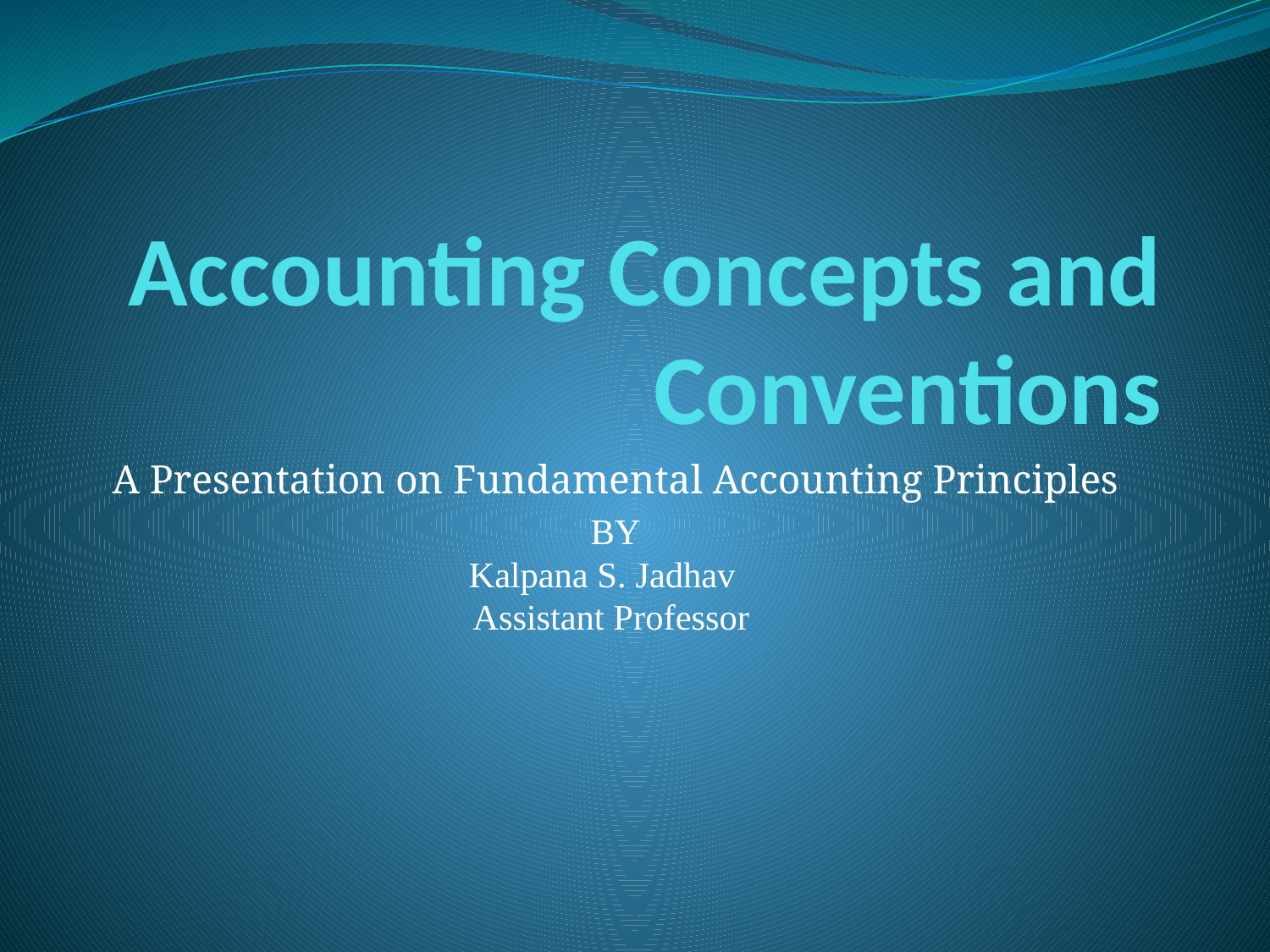

# Accounting Concepts and Conventions
A Presentation on Fundamental Accounting Principles
BY
Kalpana S. Jadhav
Assistant Professor